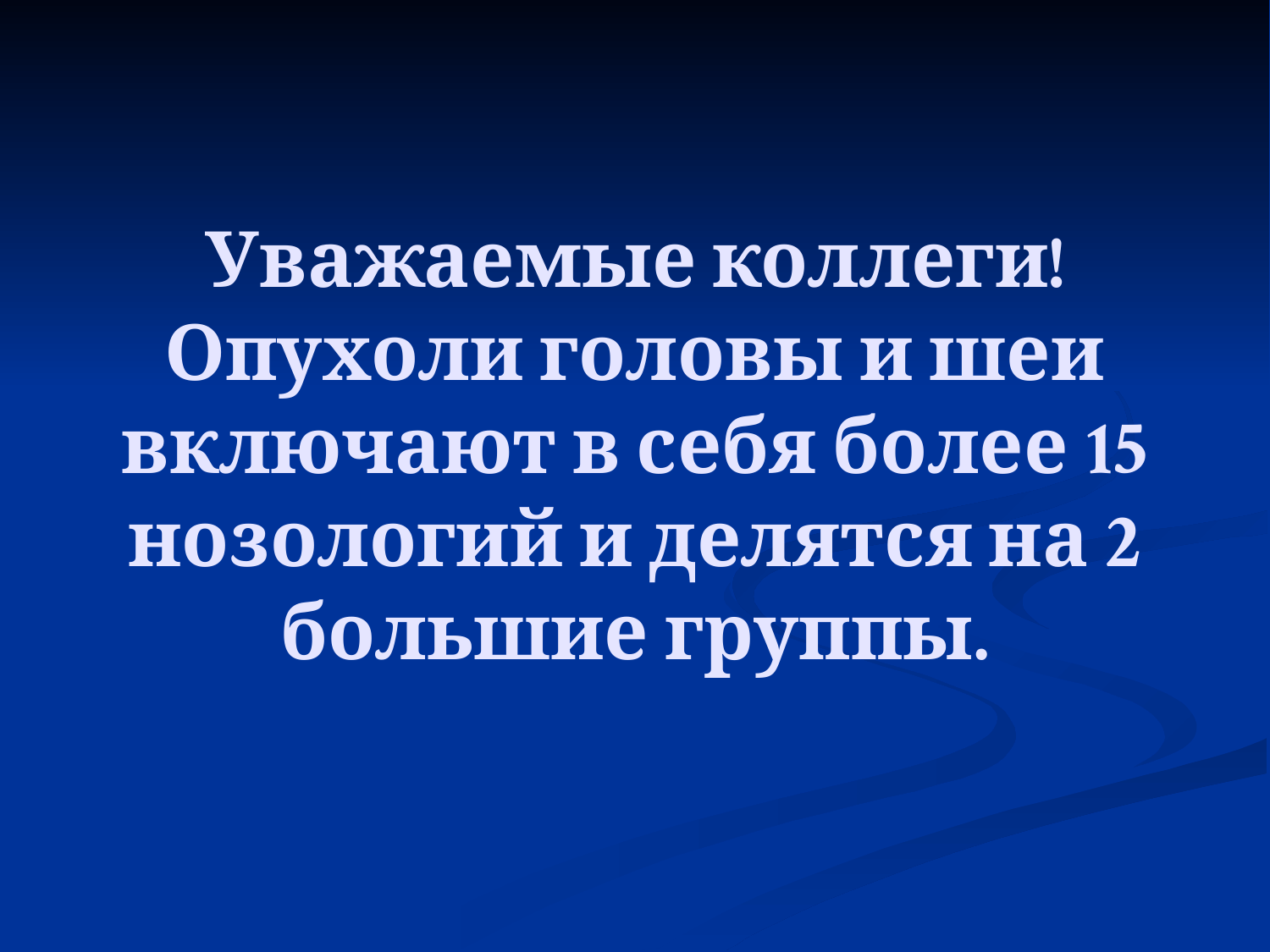

Уважаемые коллеги! Опухоли головы и шеи включают в себя более 15 нозологий и делятся на 2 большие группы.